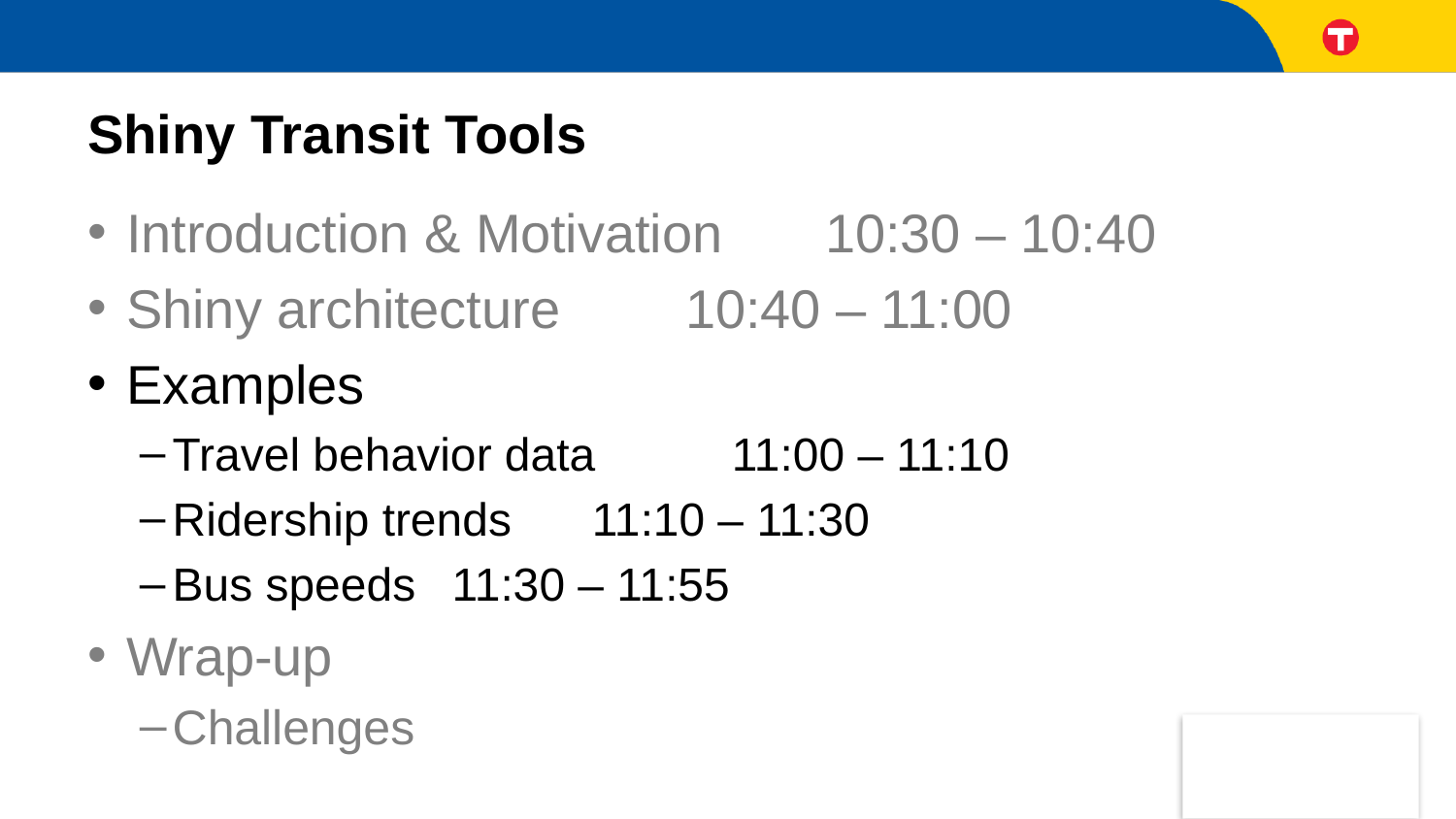

# Shiny Transit Tools
Introduction & Motivation	10:30 – 10:40
Shiny architecture				10:40 – 11:00
Examples
Travel behavior data			11:00 – 11:10
Ridership trends				11:10 – 11:30
Bus speeds						11:30 – 11:55
Wrap-up
Challenges